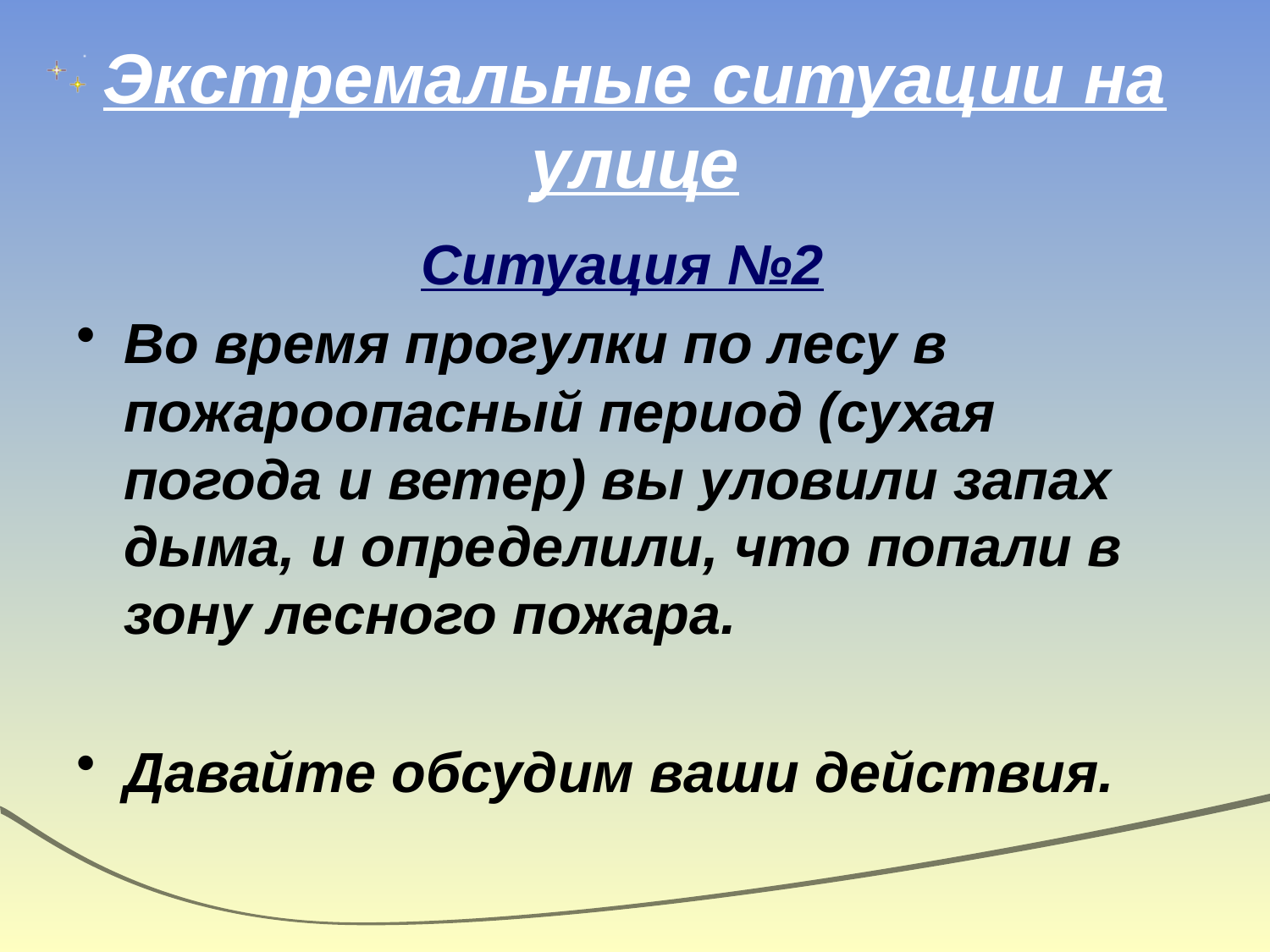

# Экстремальные ситуации на улице
                      Ситуация №2
Во время прогулки по лесу в пожароопасный период (сухая погода и ветер) вы уловили запах дыма, и определили, что попали в зону лесного пожара.

Давайте обсудим ваши действия.